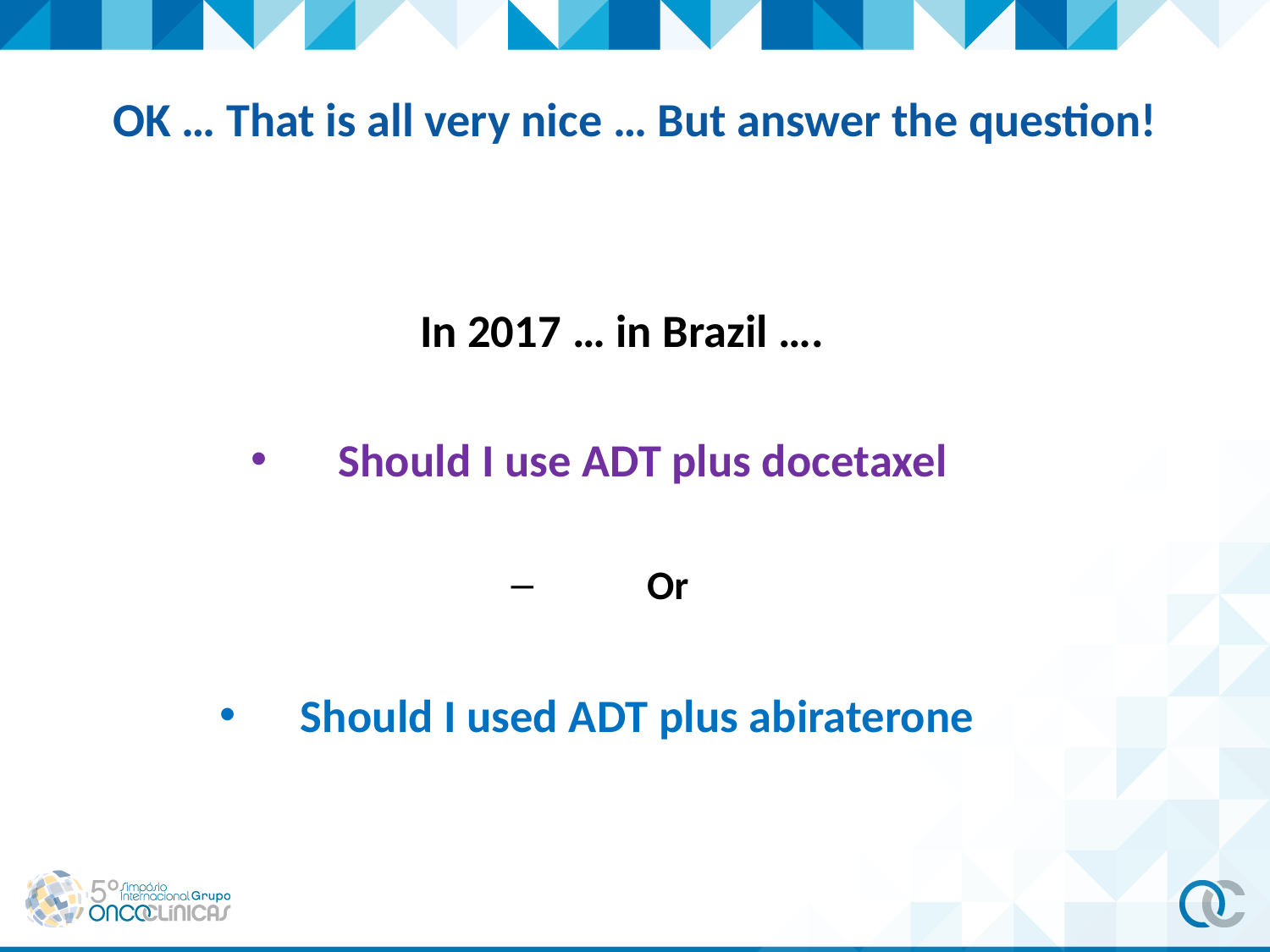

# OK … That is all very nice … But answer the question!
In 2017 … in Brazil ….

Should I use ADT plus docetaxel

Or

Should I used ADT plus abiraterone